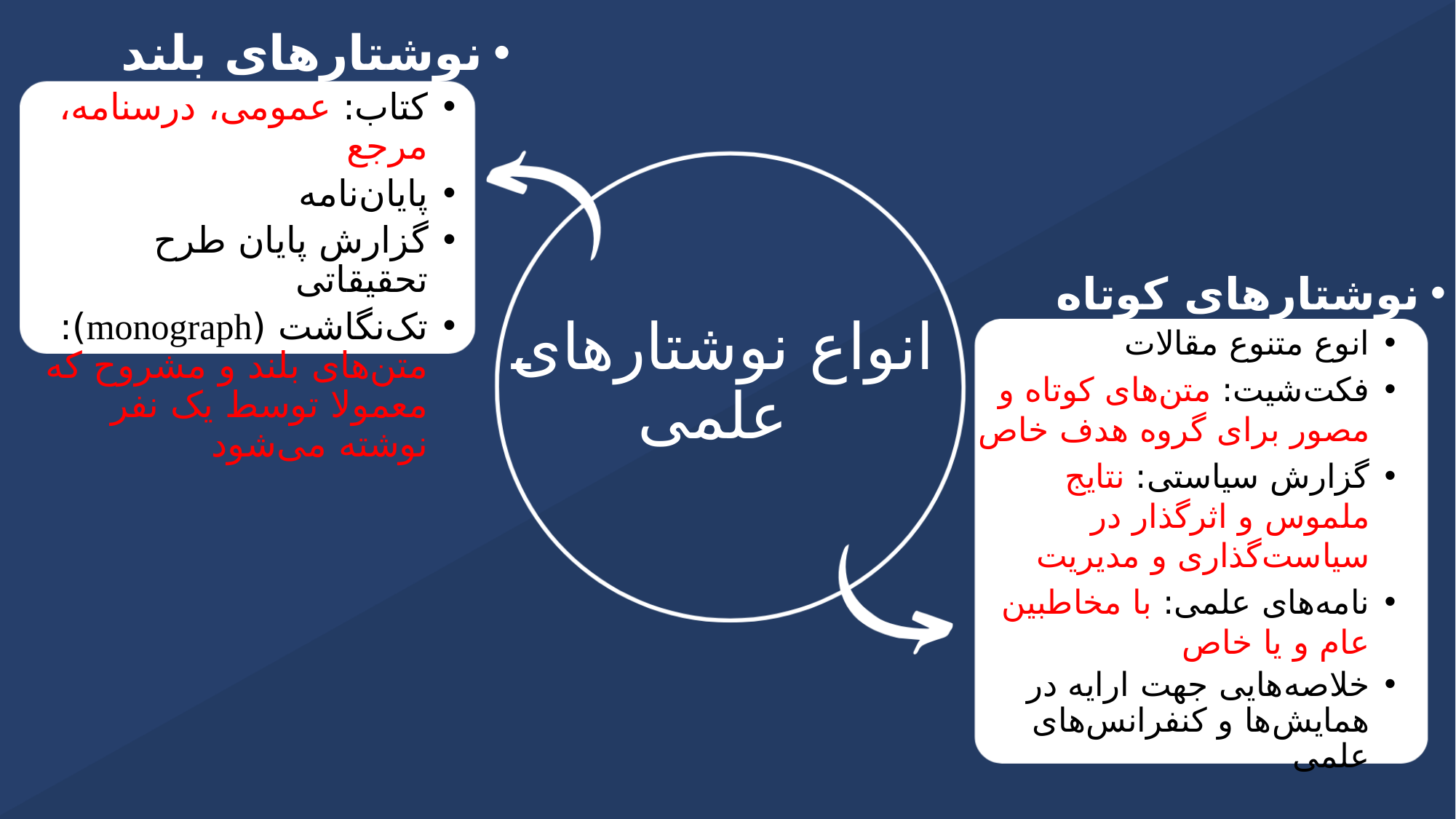

نوشتارهای بلند
کتاب: عمومی، درسنامه، مرجع
پایان‌نامه
گزارش پایان طرح تحقیقاتی
تک‌نگاشت (monograph): متن‌های بلند و مشروح که معمولا توسط یک نفر نوشته ‌می‌شود
نوشتارهای کوتاه
انوع متنوع مقالات
فکت‌شیت: متن‌های کوتاه و مصور برای گروه هدف خاص
گزارش سیاستی: نتایج ملموس و اثرگذار در سیاست‌گذاری و مدیریت
نامه‌های علمی: با مخاطبین عام و یا خاص
خلاصه‌هایی جهت ارایه در همایش‌ها و کنفرانس‌های علمی
# انواع نوشتارهای علمی